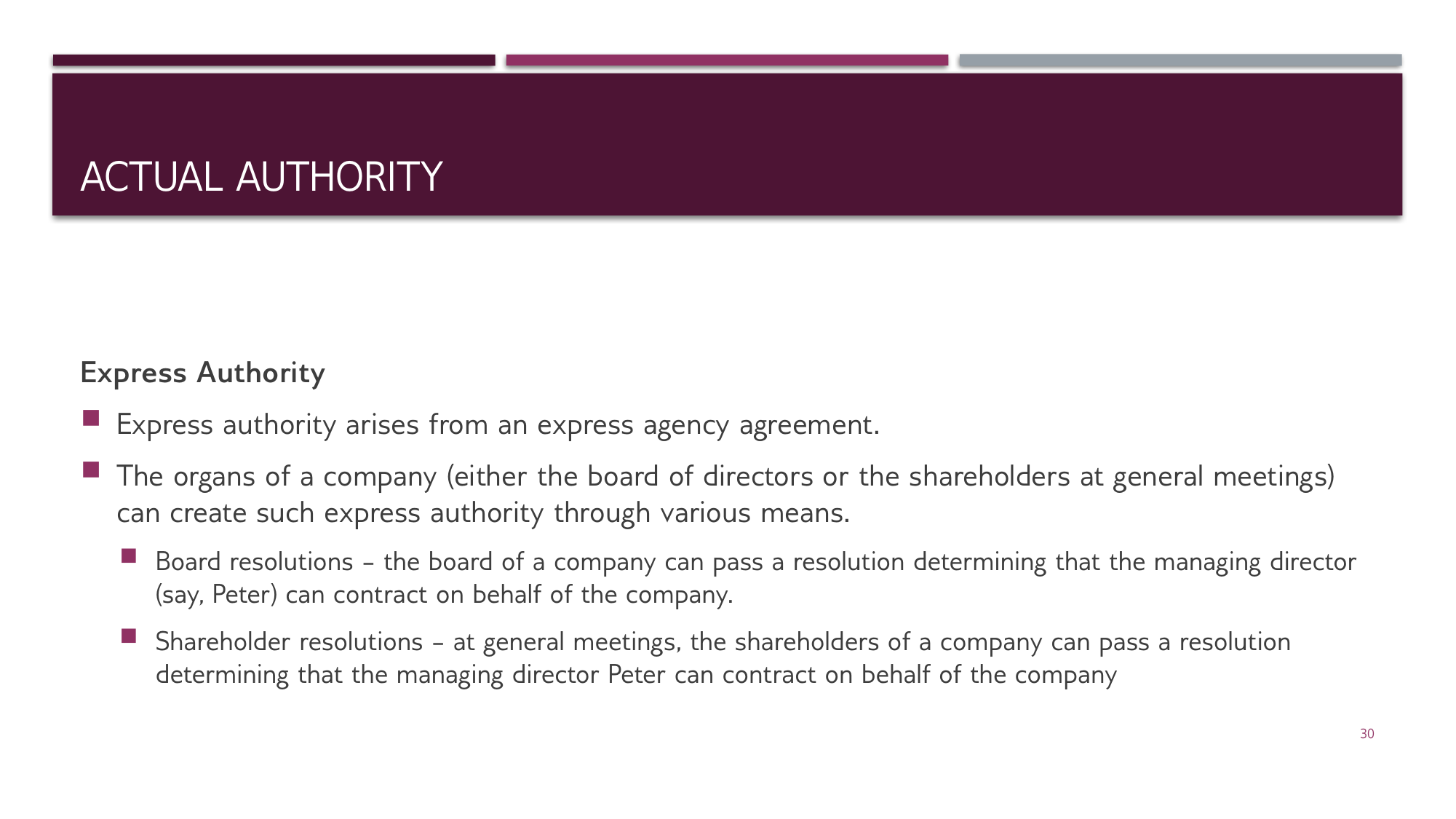

# Actual authority
Express Authority
Express authority arises from an express agency agreement.
The organs of a company (either the board of directors or the shareholders at general meetings) can create such express authority through various means.
Board resolutions – the board of a company can pass a resolution determining that the managing director (say, Peter) can contract on behalf of the company.
Shareholder resolutions – at general meetings, the shareholders of a company can pass a resolution determining that the managing director Peter can contract on behalf of the company
30